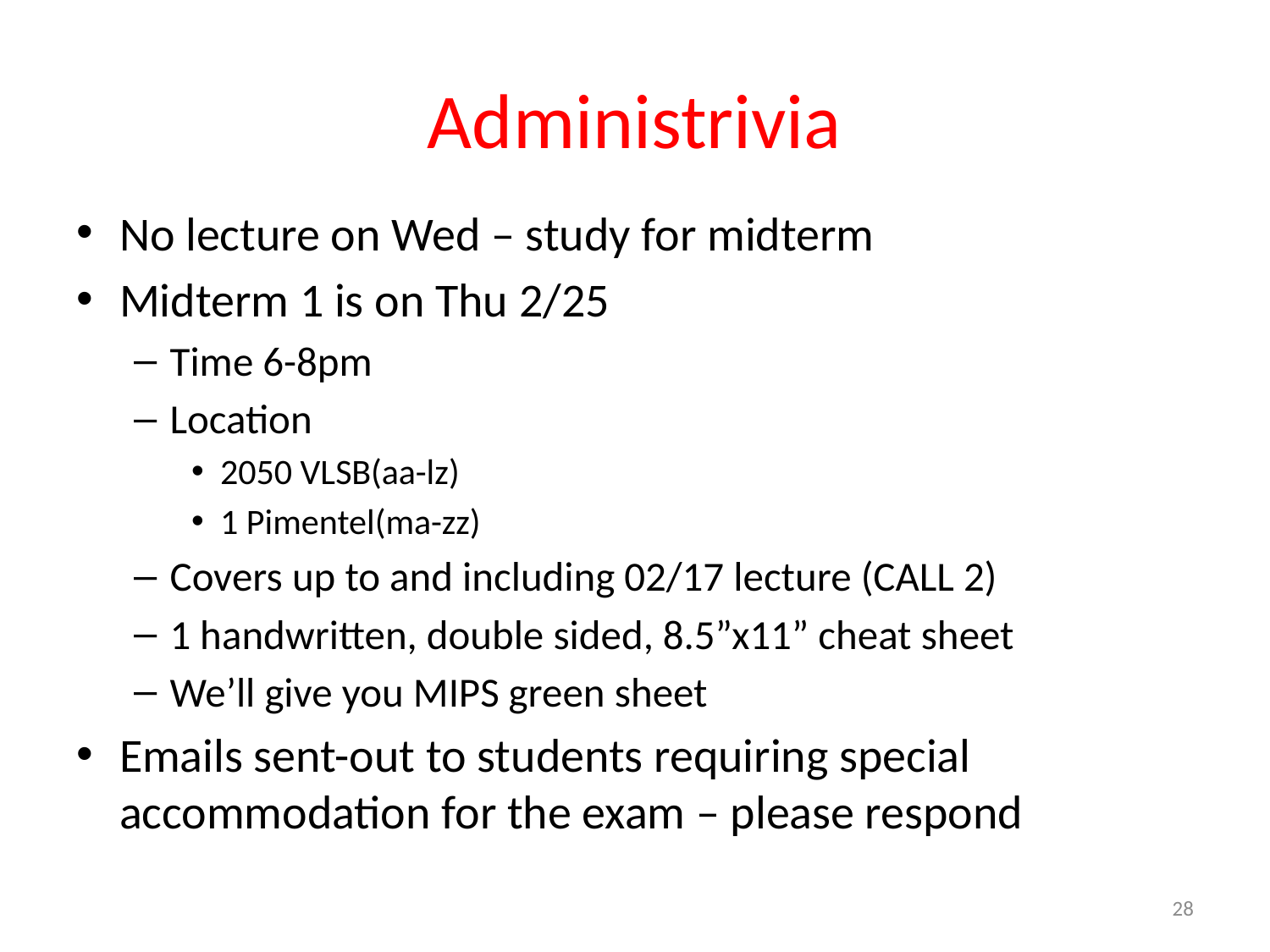

# Administrivia
No lecture on Wed – study for midterm
Midterm 1 is on Thu 2/25
Time 6-8pm
Location
2050 VLSB(aa-lz)
1 Pimentel(ma-zz)
Covers up to and including 02/17 lecture (CALL 2)
1 handwritten, double sided, 8.5”x11” cheat sheet
We’ll give you MIPS green sheet
Emails sent-out to students requiring special accommodation for the exam – please respond
28